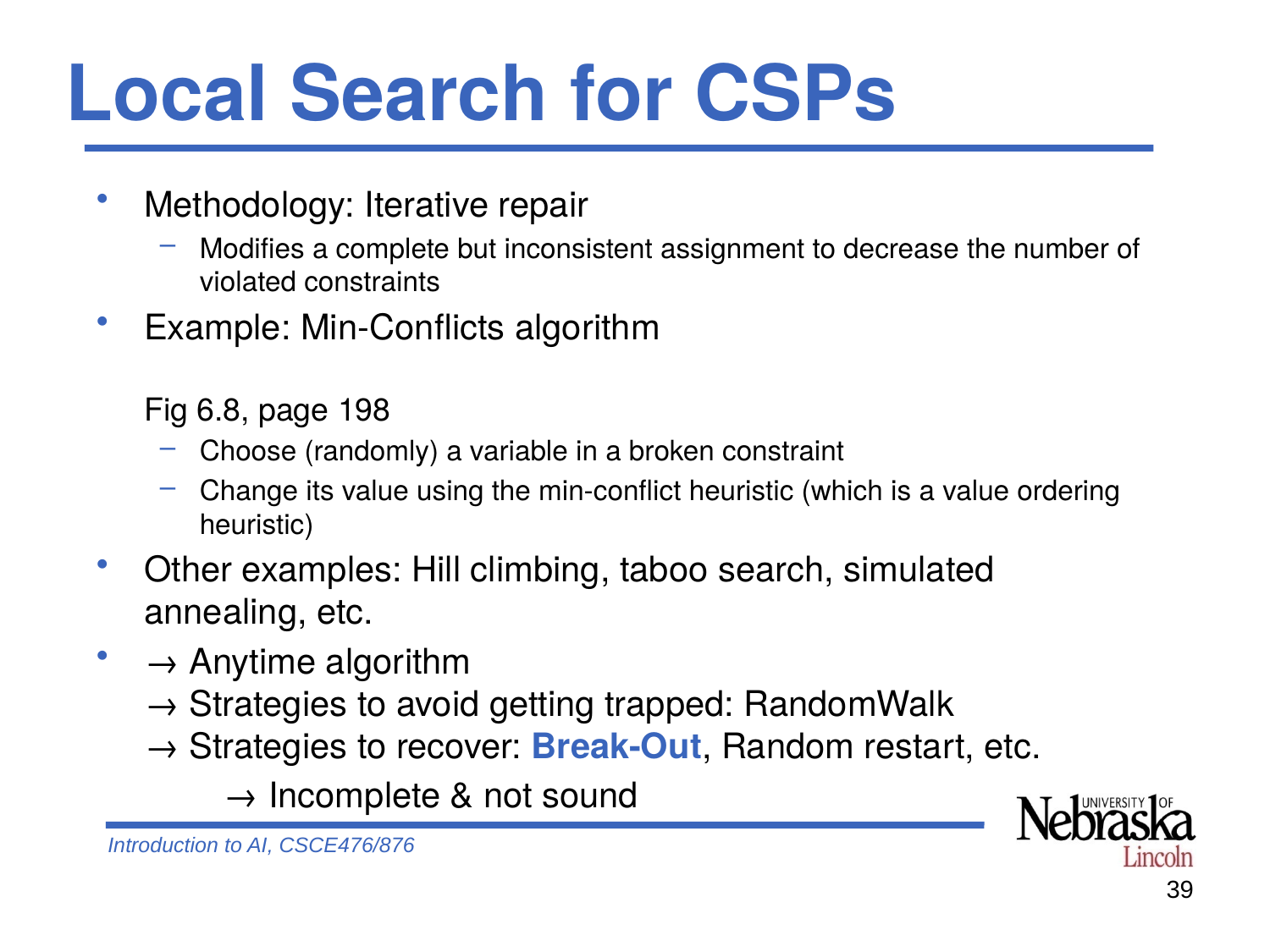

# Local Search for CSPs
Methodology: Iterative repair
Modifies a complete but inconsistent assignment to decrease the number of violated constraints
Example: Min-Conflicts algorithm 	Fig 6.8, page 198
Choose (randomly) a variable in a broken constraint
Change its value using the min-conflict heuristic (which is a value ordering heuristic)
Other examples: Hill climbing, taboo search, simulated annealing, etc.
→ Anytime algorithm
→ Strategies to avoid getting trapped: RandomWalk
→ Strategies to recover: Break-Out, Random restart, etc.
	→ Incomplete & not sound

39